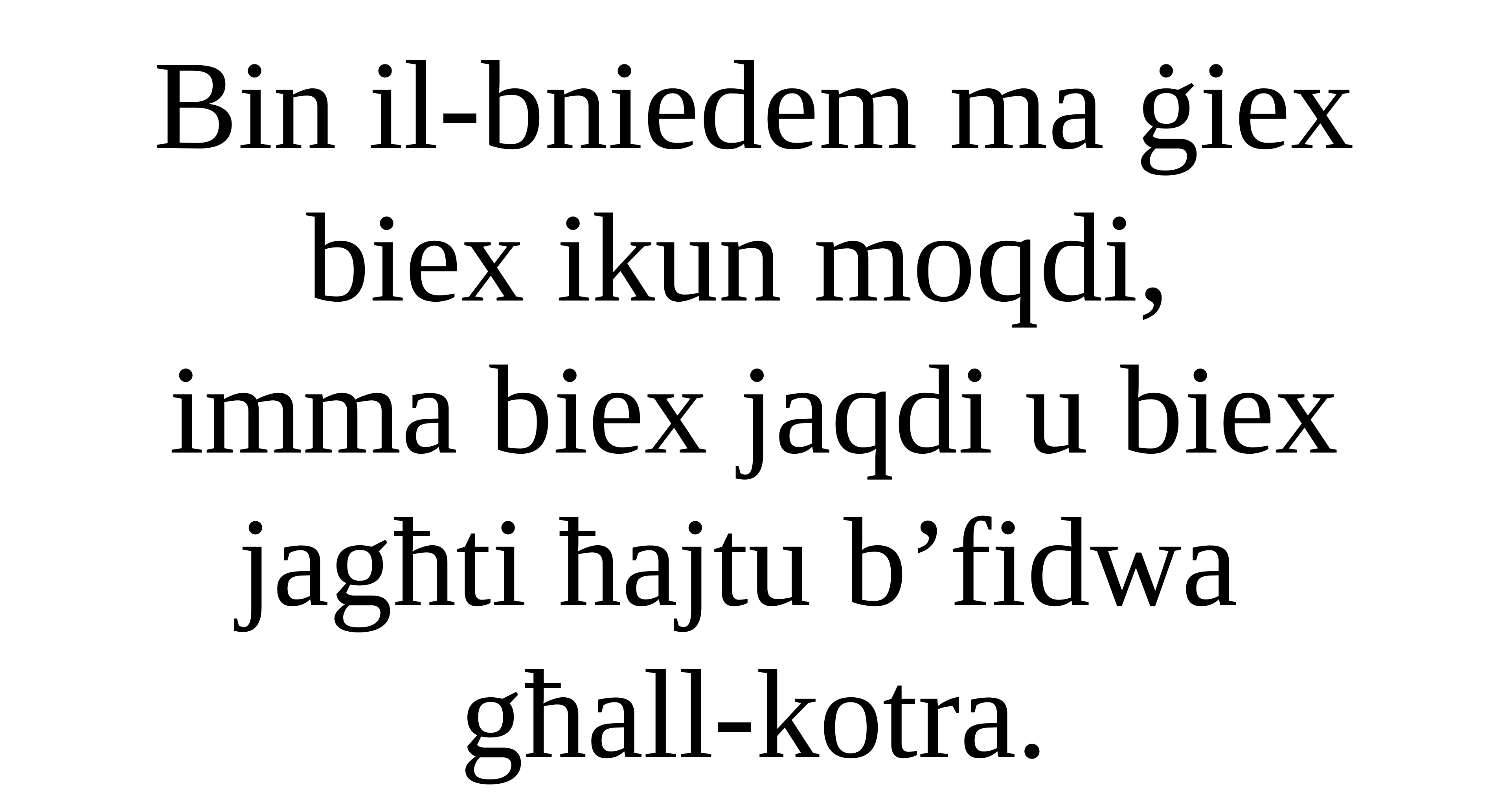

Bin il-bniedem ma ġiex biex ikun moqdi,
imma biex jaqdi u biex jagħti ħajtu b’fidwa
għall-kotra.